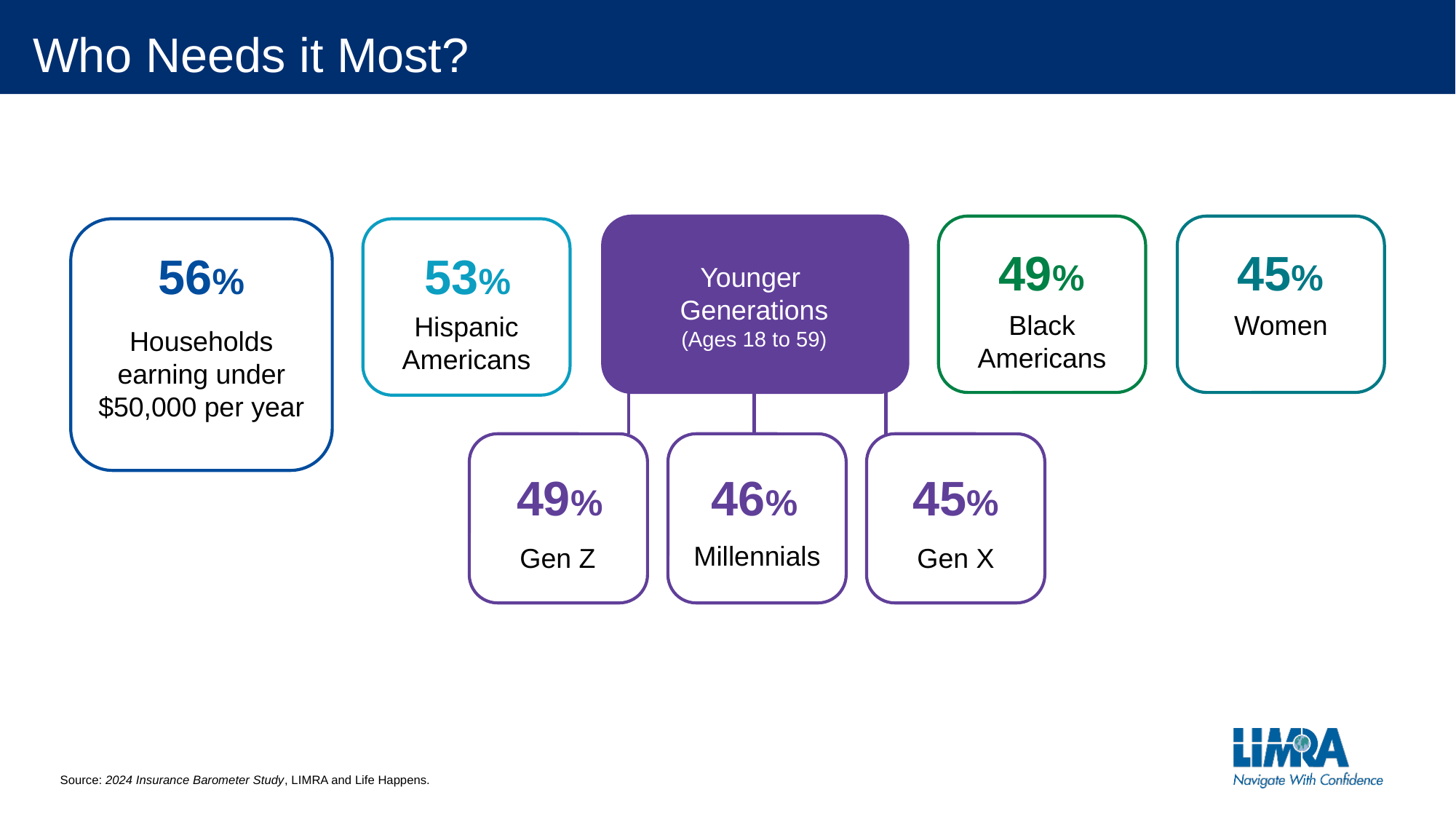

# Who Needs it Most?

49%
45%
56%
53%
Younger
Generations
(Ages 18 to 59)
Black Americans
Women
Hispanic Americans
Households earning under $50,000 per year

45%
46%
49%
Millennials
Gen Z
Gen X
Source: 2024 Insurance Barometer Study, LIMRA and Life Happens.